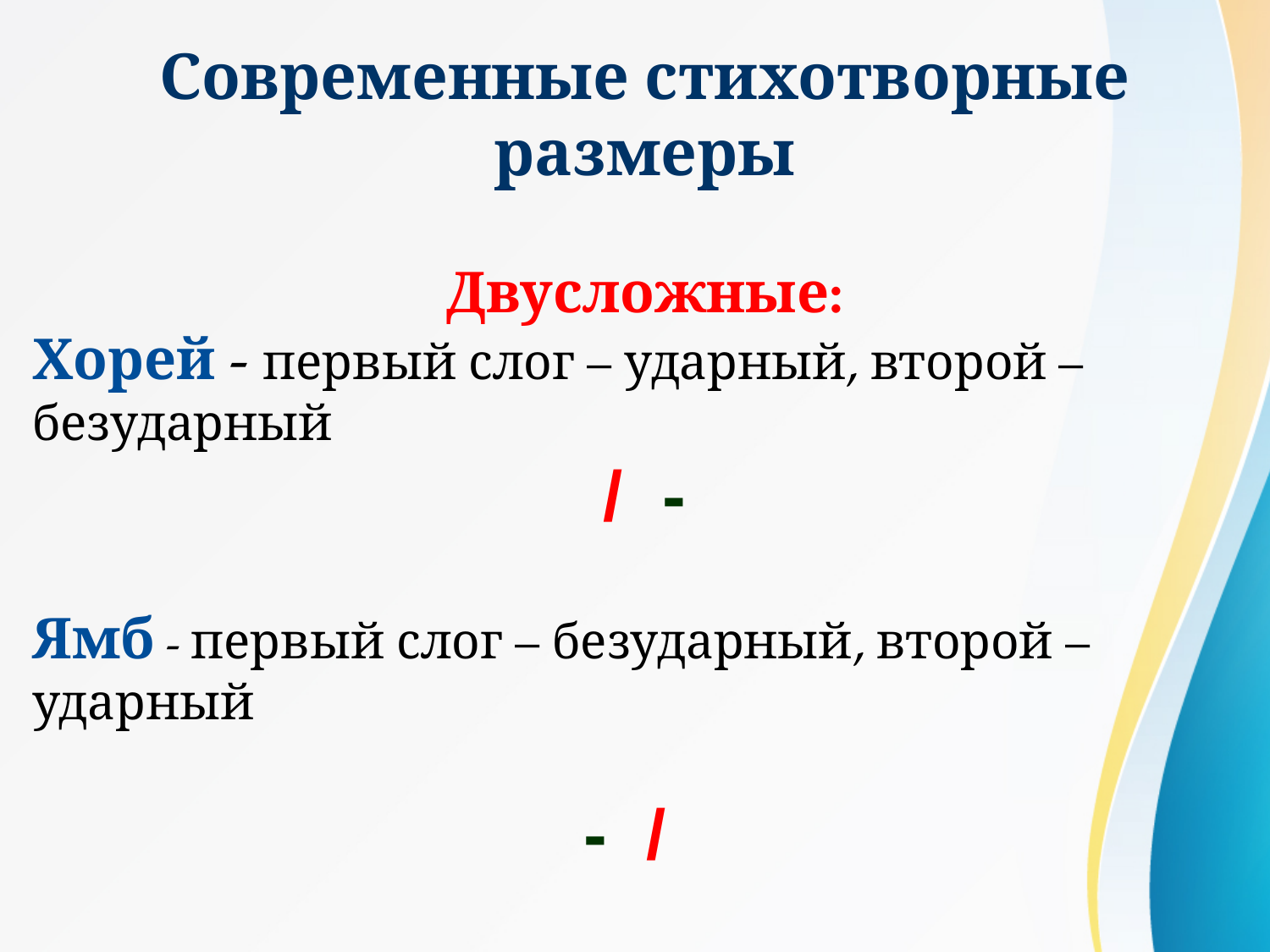

Современные стихотворные размеры

Двусложные:
Хорей - первый слог – ударный, второй – безударный
/  -

Ямб - первый слог – безударный, второй –  ударный

-  /